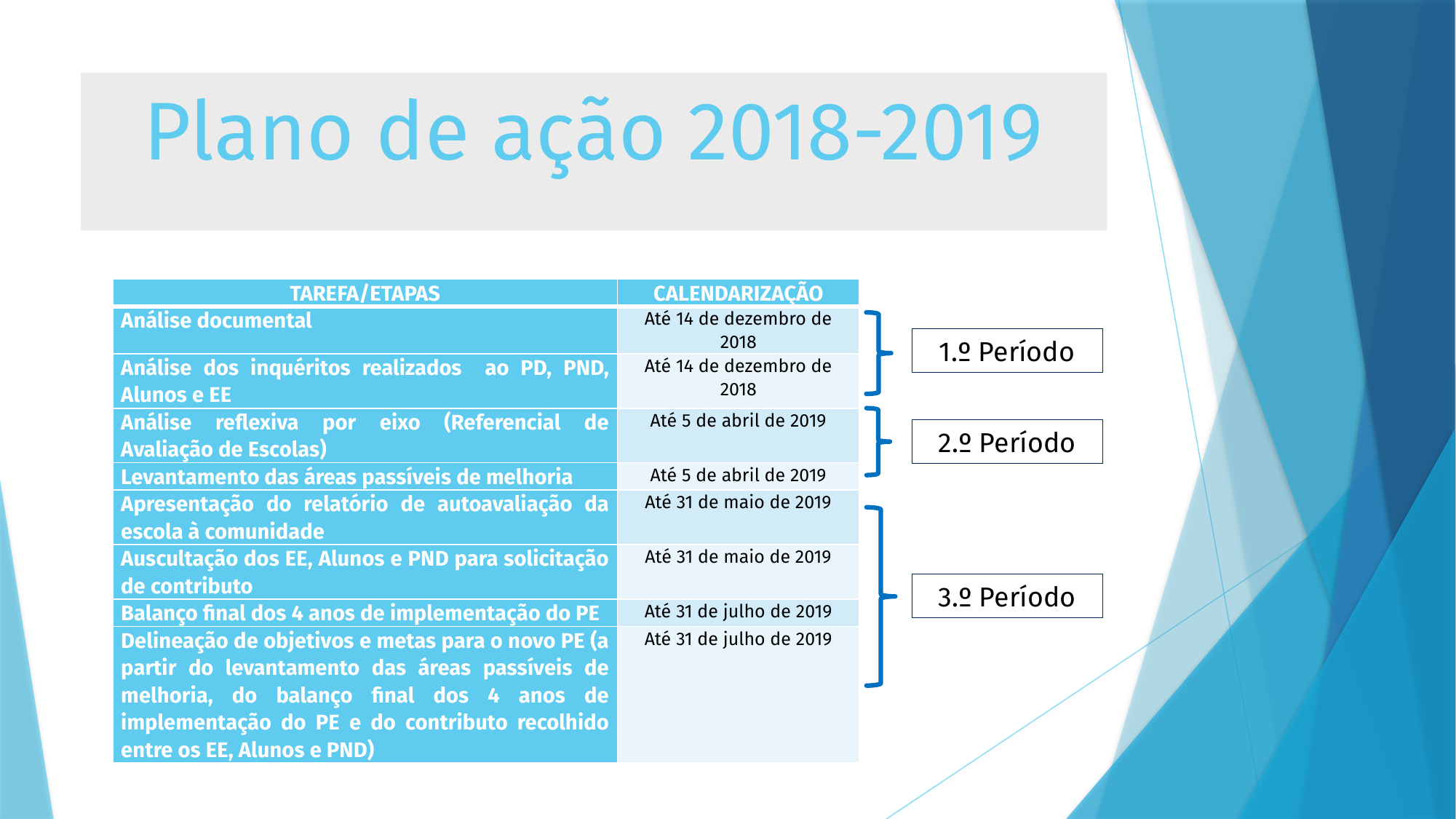

# Plano de ação 2018-2019

| TAREFA/ETAPAS | CALENDARIZAÇÃO |
| --- | --- |
| Análise documental | Até 14 de dezembro de 2018 |
| Análise dos inquéritos realizados ao PD, PND, Alunos e EE | Até 14 de dezembro de 2018 |
| Análise reflexiva por eixo (Referencial de Avaliação de Escolas) | Até 5 de abril de 2019 |
| Levantamento das áreas passíveis de melhoria | Até 5 de abril de 2019 |
| Apresentação do relatório de autoavaliação da escola à comunidade | Até 31 de maio de 2019 |
| Auscultação dos EE, Alunos e PND para solicitação de contributo | Até 31 de maio de 2019 |
| Balanço final dos 4 anos de implementação do PE | Até 31 de julho de 2019 |
| Delineação de objetivos e metas para o novo PE (a partir do levantamento das áreas passíveis de melhoria, do balanço final dos 4 anos de implementação do PE e do contributo recolhido entre os EE, Alunos e PND) | Até 31 de julho de 2019 |

1.º Período

2.º Período

3.º Período